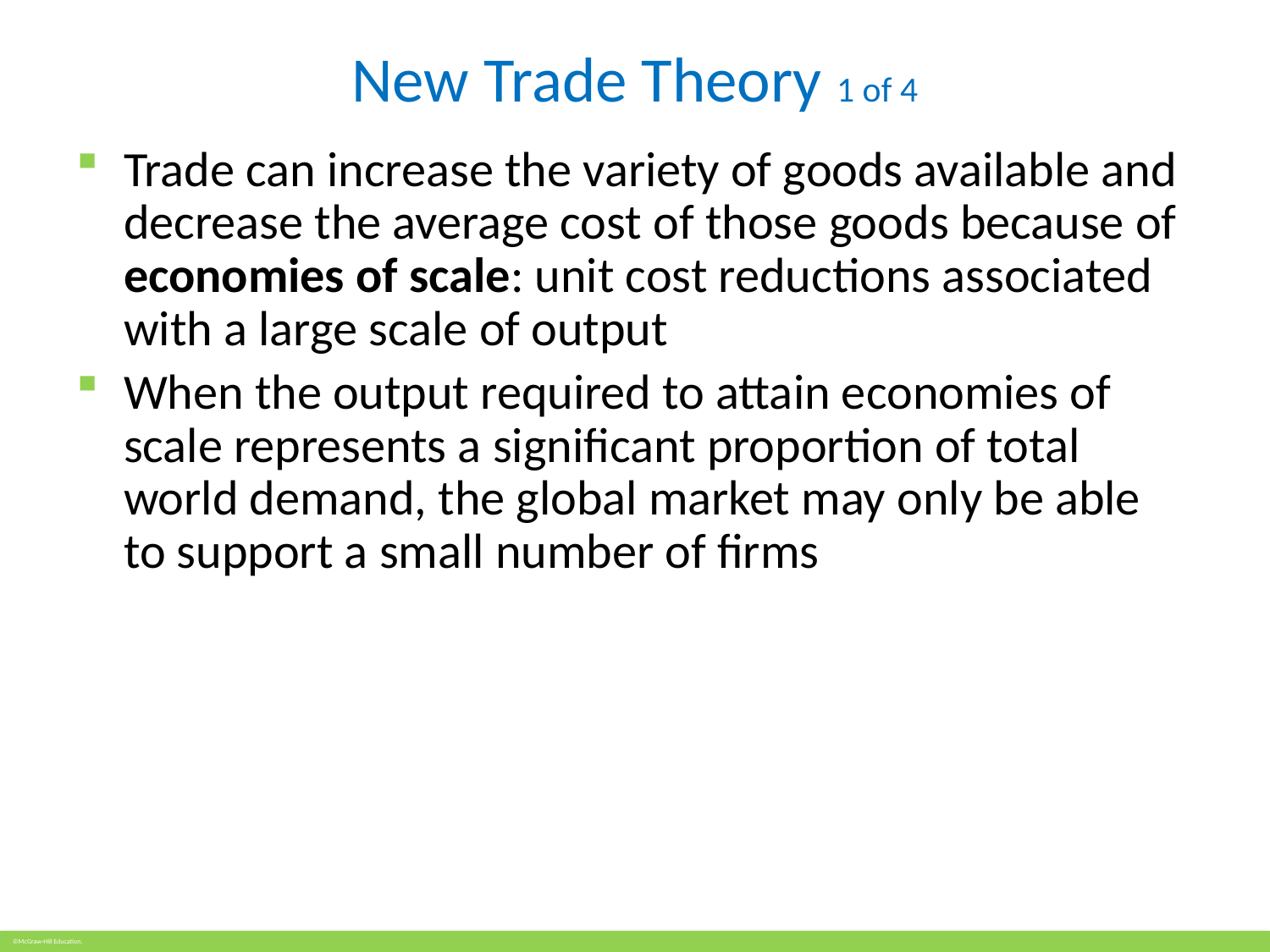

# New Trade Theory 1 of 4
Trade can increase the variety of goods available and decrease the average cost of those goods because of economies of scale: unit cost reductions associated with a large scale of output
When the output required to attain economies of scale represents a significant proportion of total world demand, the global market may only be able to support a small number of firms